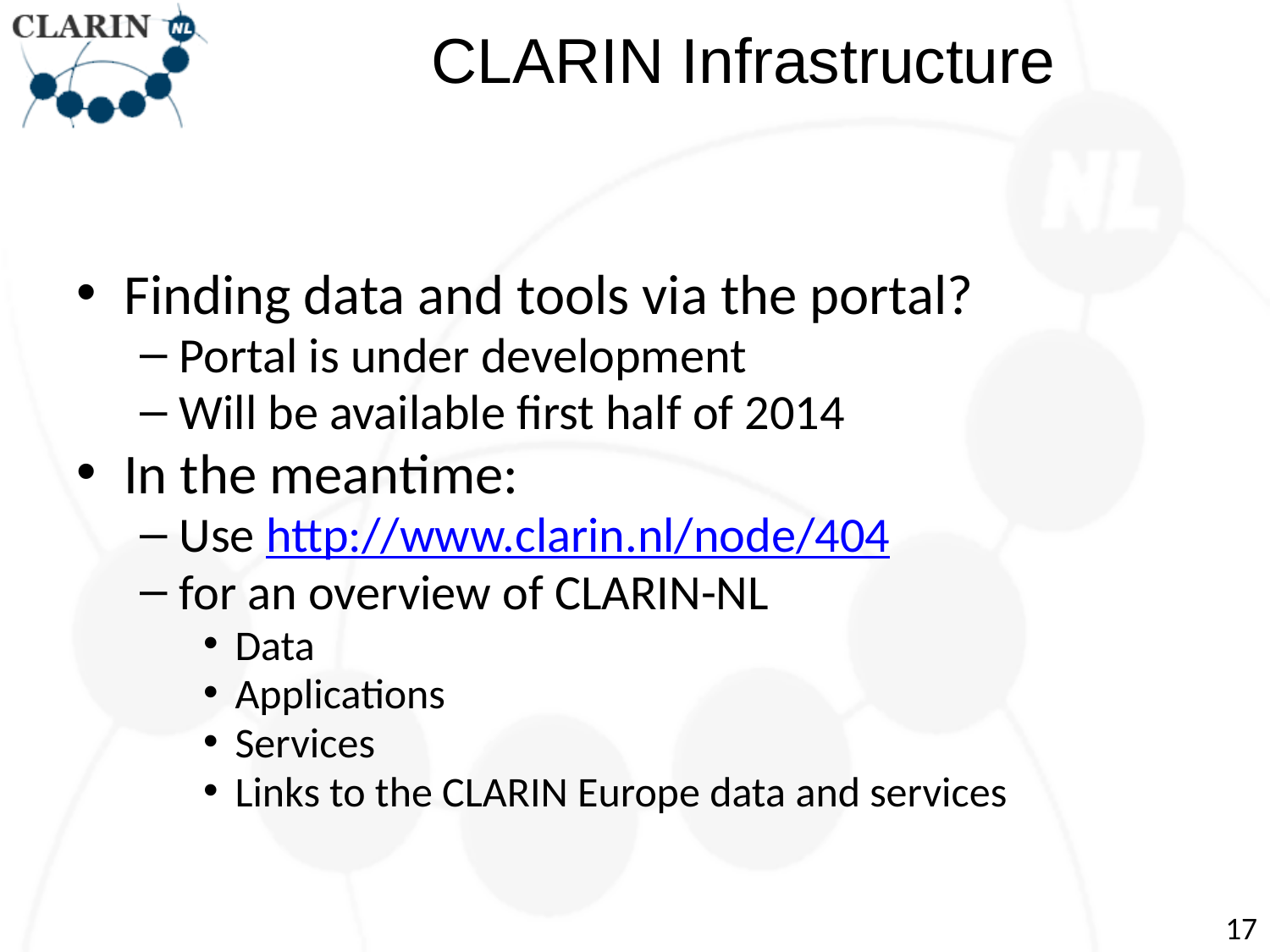

# CLARIN Infrastructure
Finding data and tools via the portal?
Portal is under development
Will be available first half of 2014
In the meantime:
Use http://www.clarin.nl/node/404
for an overview of CLARIN-NL
Data
Applications
Services
Links to the CLARIN Europe data and services

17